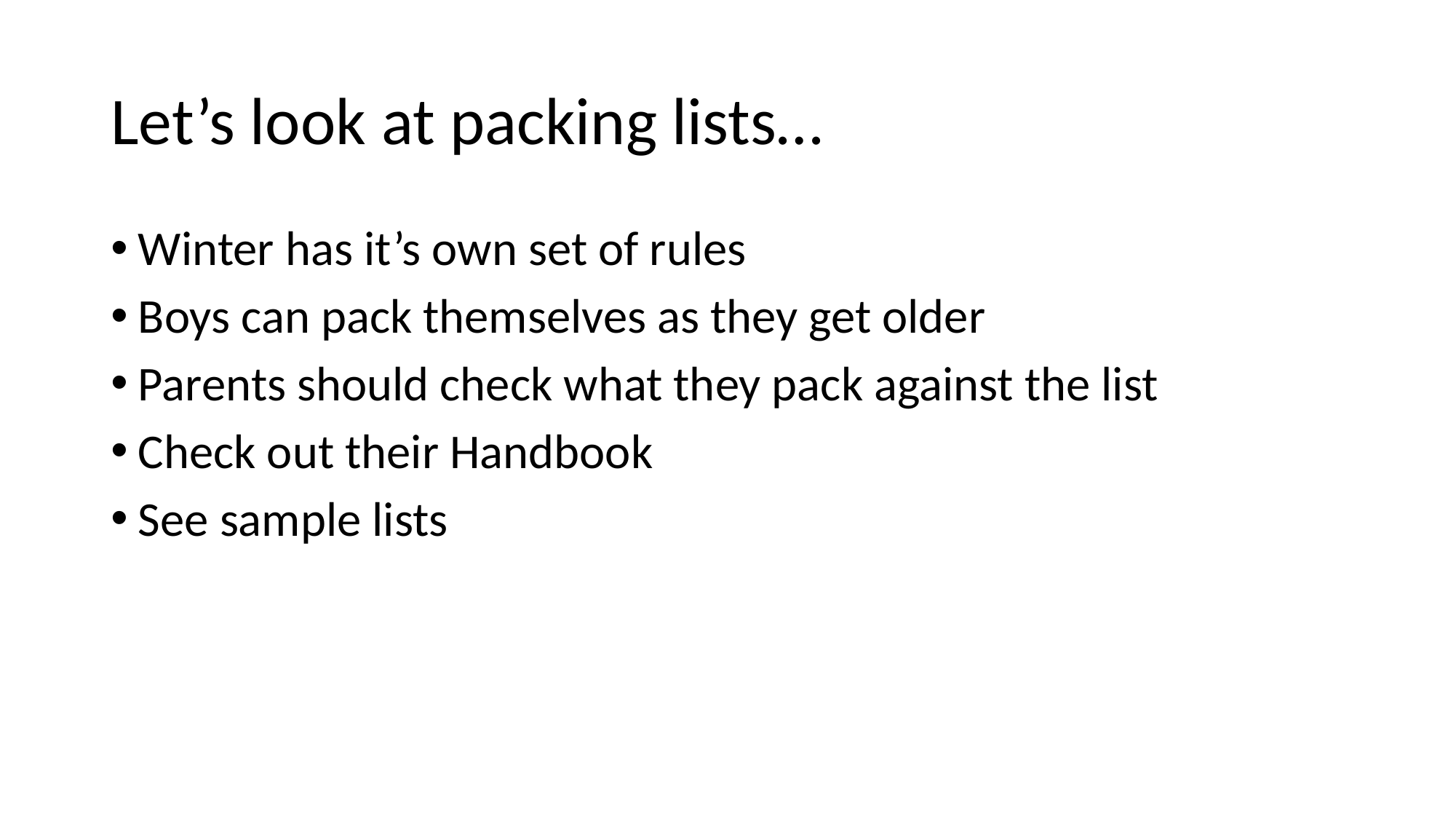

# Let’s look at packing lists…
Winter has it’s own set of rules
Boys can pack themselves as they get older
Parents should check what they pack against the list
Check out their Handbook
See sample lists